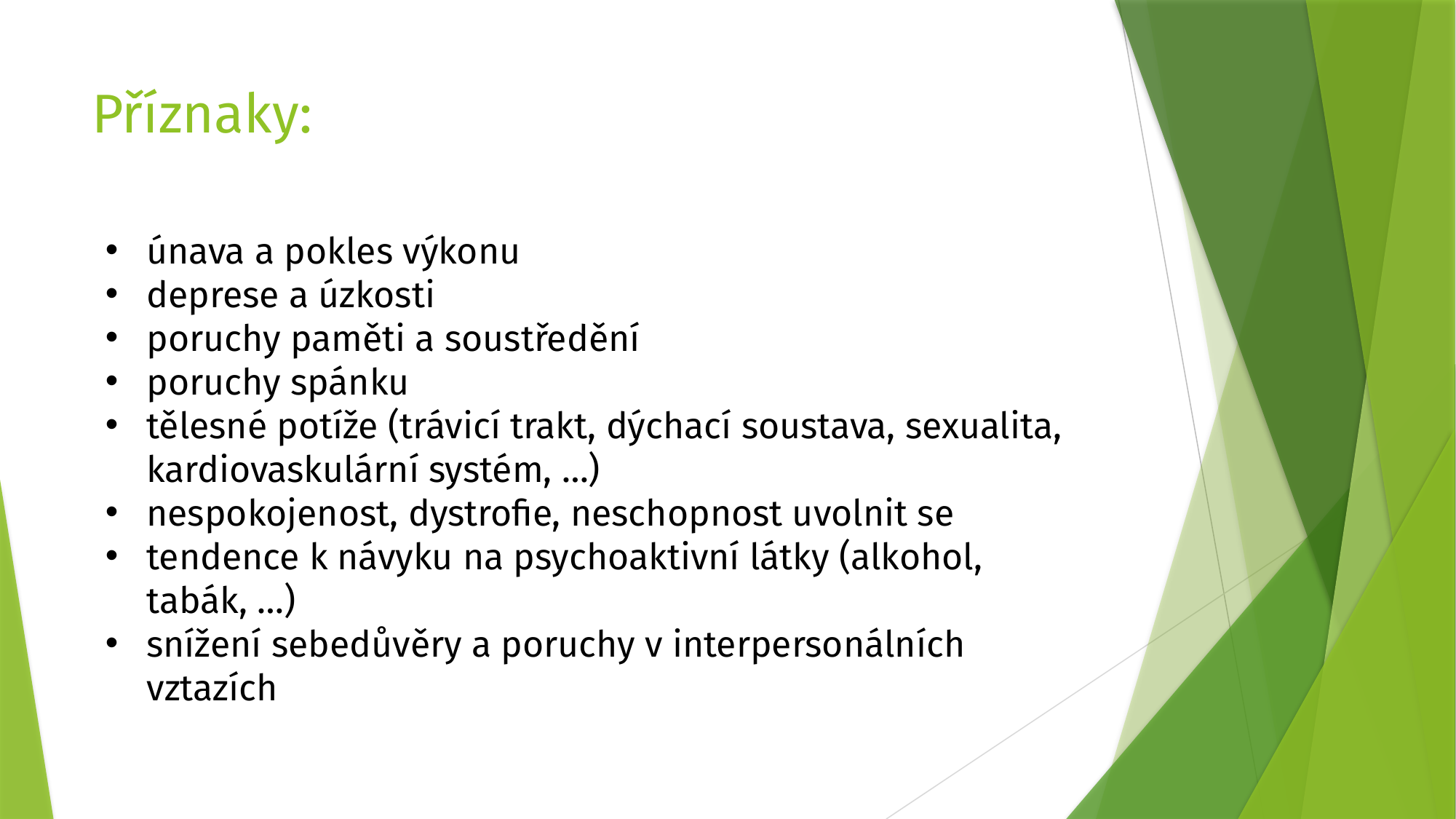

# Příznaky:
únava a pokles výkonu
deprese a úzkosti
poruchy paměti a soustředění
poruchy spánku
tělesné potíže (trávicí trakt, dýchací soustava, sexualita, kardiovaskulární systém, …)
nespokojenost, dystrofie, neschopnost uvolnit se
tendence k návyku na psychoaktivní látky (alkohol, tabák, …)
snížení sebedůvěry a poruchy v interpersonálních vztazích